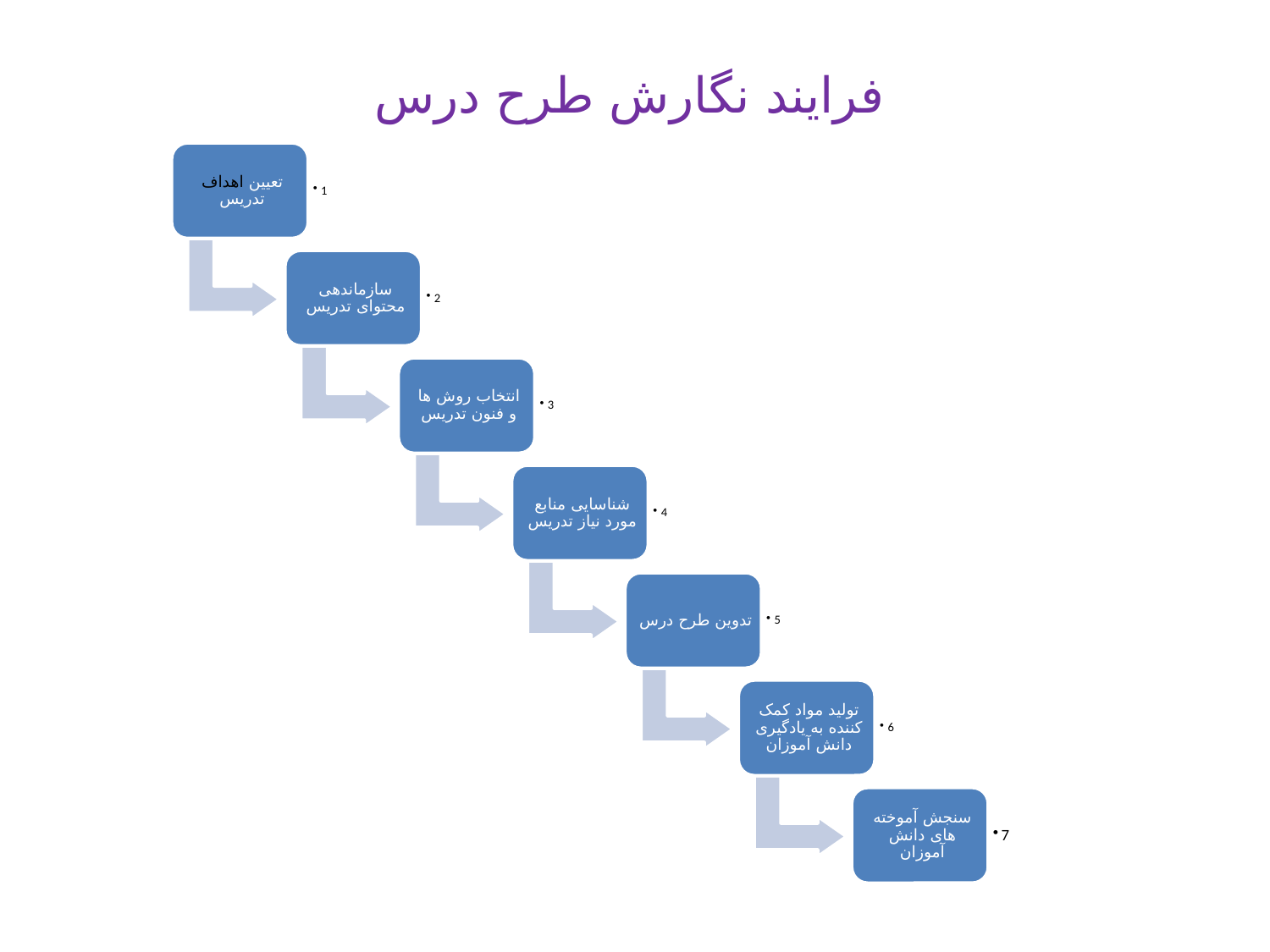

# فرایند نگارش طرح درس
تعیین اهداف تدریس
1
سازماندهی محتوای تدریس
2
انتخاب روش ها و فنون تدریس
3
شناسایی منابع مورد نیاز تدریس
4
تدوین طرح درس
5
تولید مواد کمک کننده به یادگیری دانش آموزان
6
سنجش آموخته های دانش آموزان
7